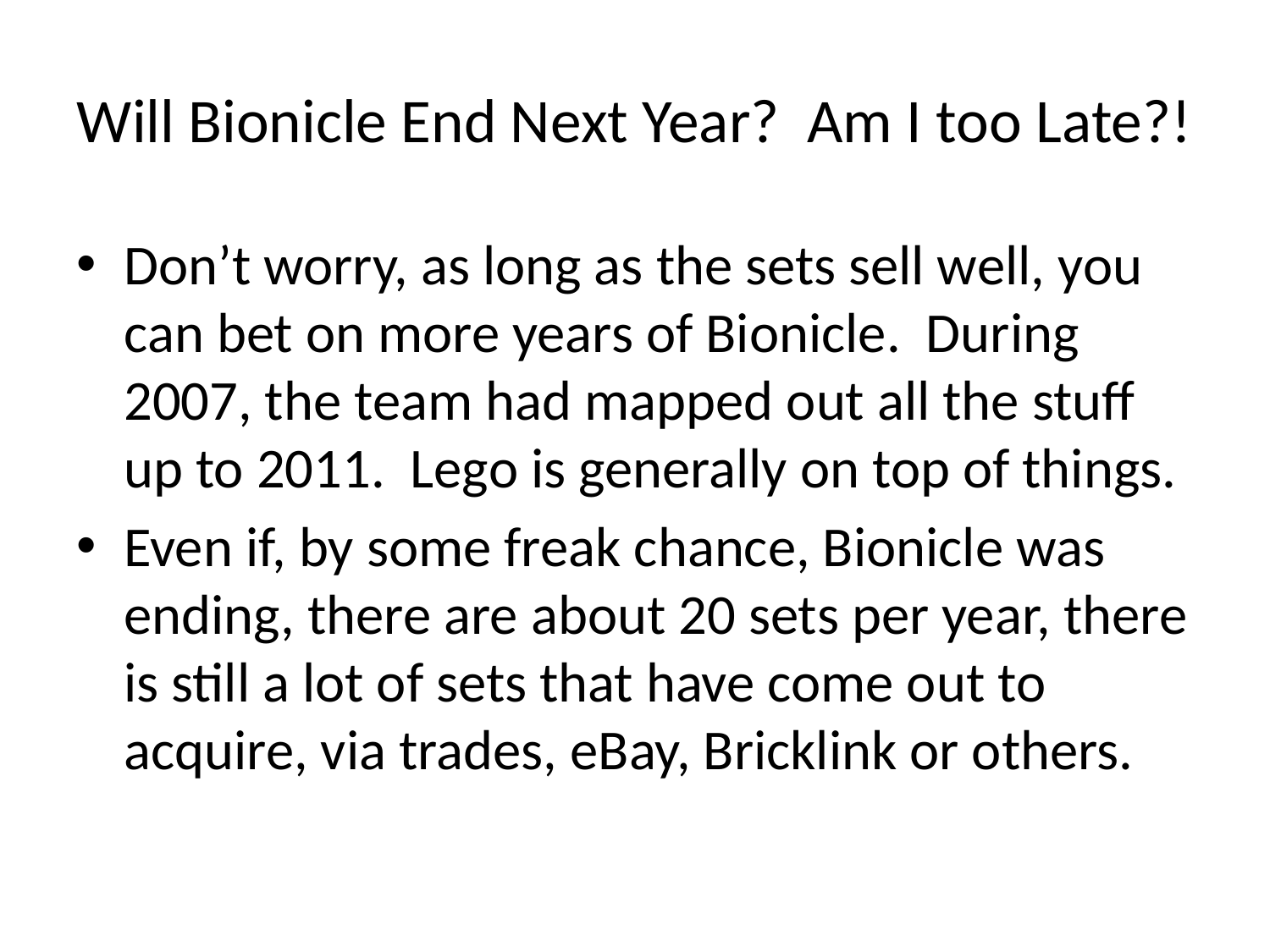

# Will Bionicle End Next Year?  Am I too Late?!
Don’t worry, as long as the sets sell well, you can bet on more years of Bionicle.  During 2007, the team had mapped out all the stuff up to 2011.  Lego is generally on top of things.
Even if, by some freak chance, Bionicle was ending, there are about 20 sets per year, there is still a lot of sets that have come out to acquire, via trades, eBay, Bricklink or others.